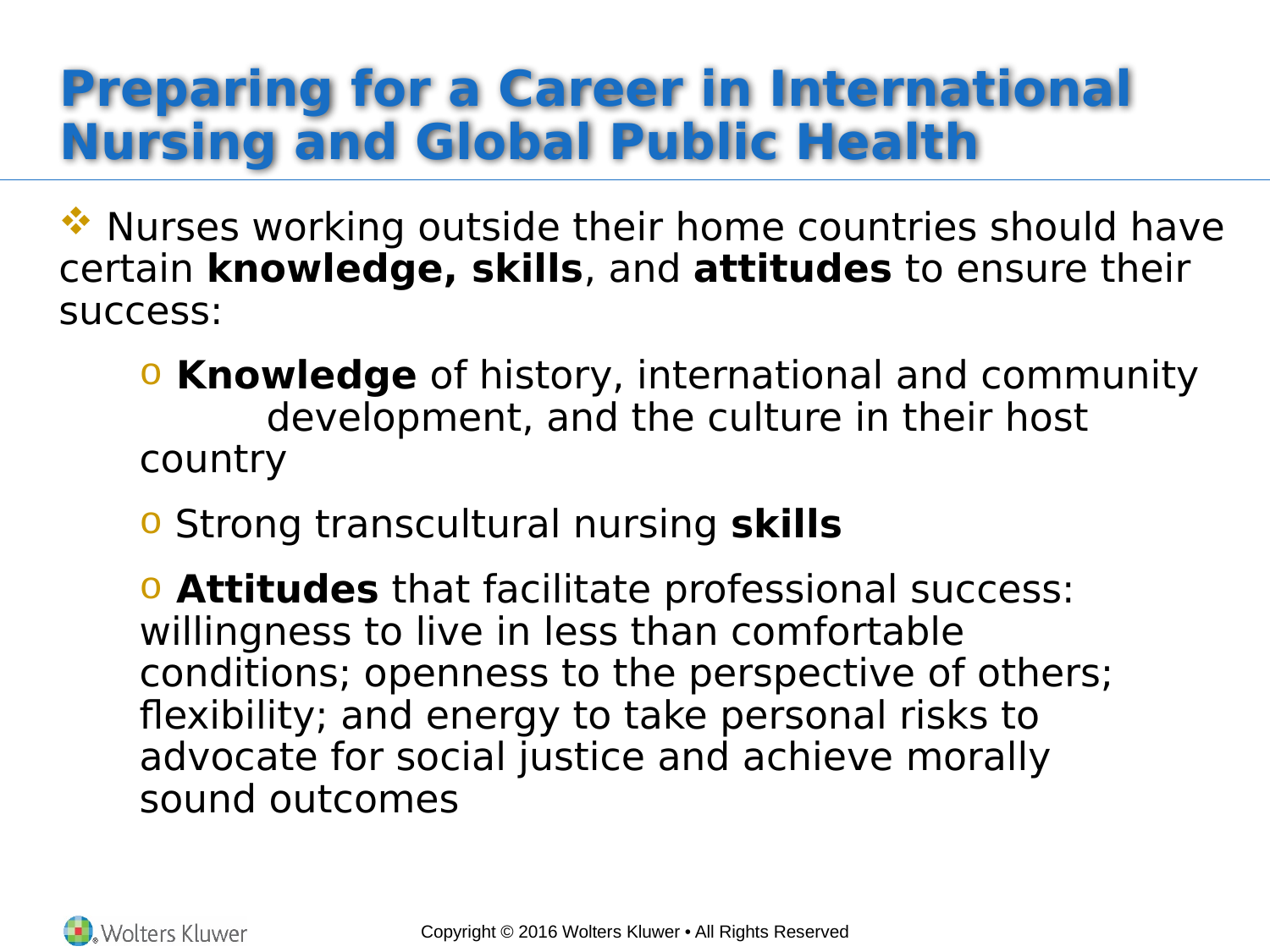

# Preparing for a Career in International Nursing and Global Public Health
 Nurses working outside their home countries should have certain knowledge, skills, and attitudes to ensure their success:
 Knowledge of history, international and community 	development, and the culture in their host country
 Strong transcultural nursing skills
 Attitudes that facilitate professional success: 	willingness to live in less than comfortable 	conditions; openness to the perspective of others; 	flexibility; and energy to take personal risks to 	advocate for social justice and achieve morally 	sound outcomes